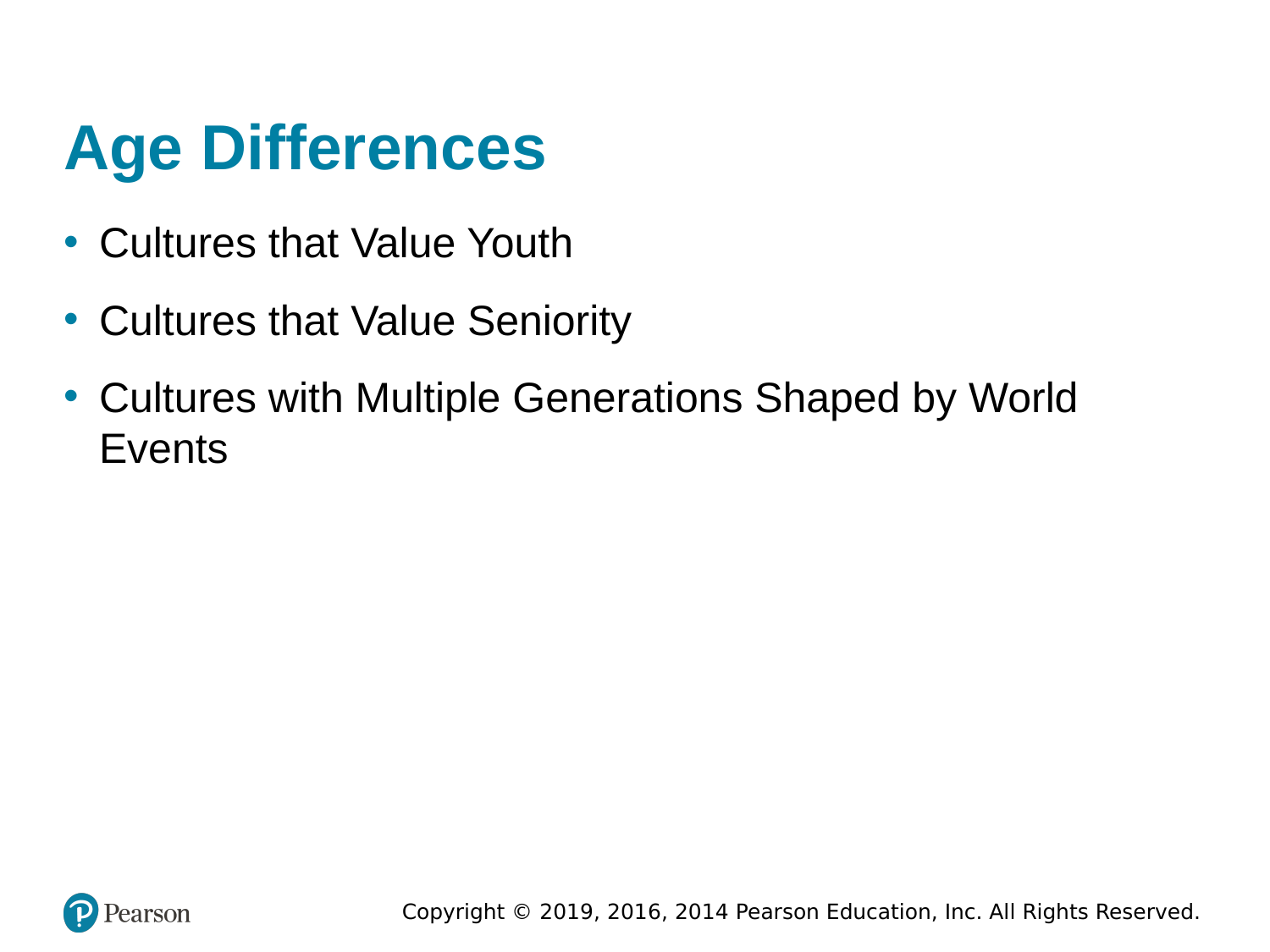

# Age Differences
Cultures that Value Youth
Cultures that Value Seniority
Cultures with Multiple Generations Shaped by World Events